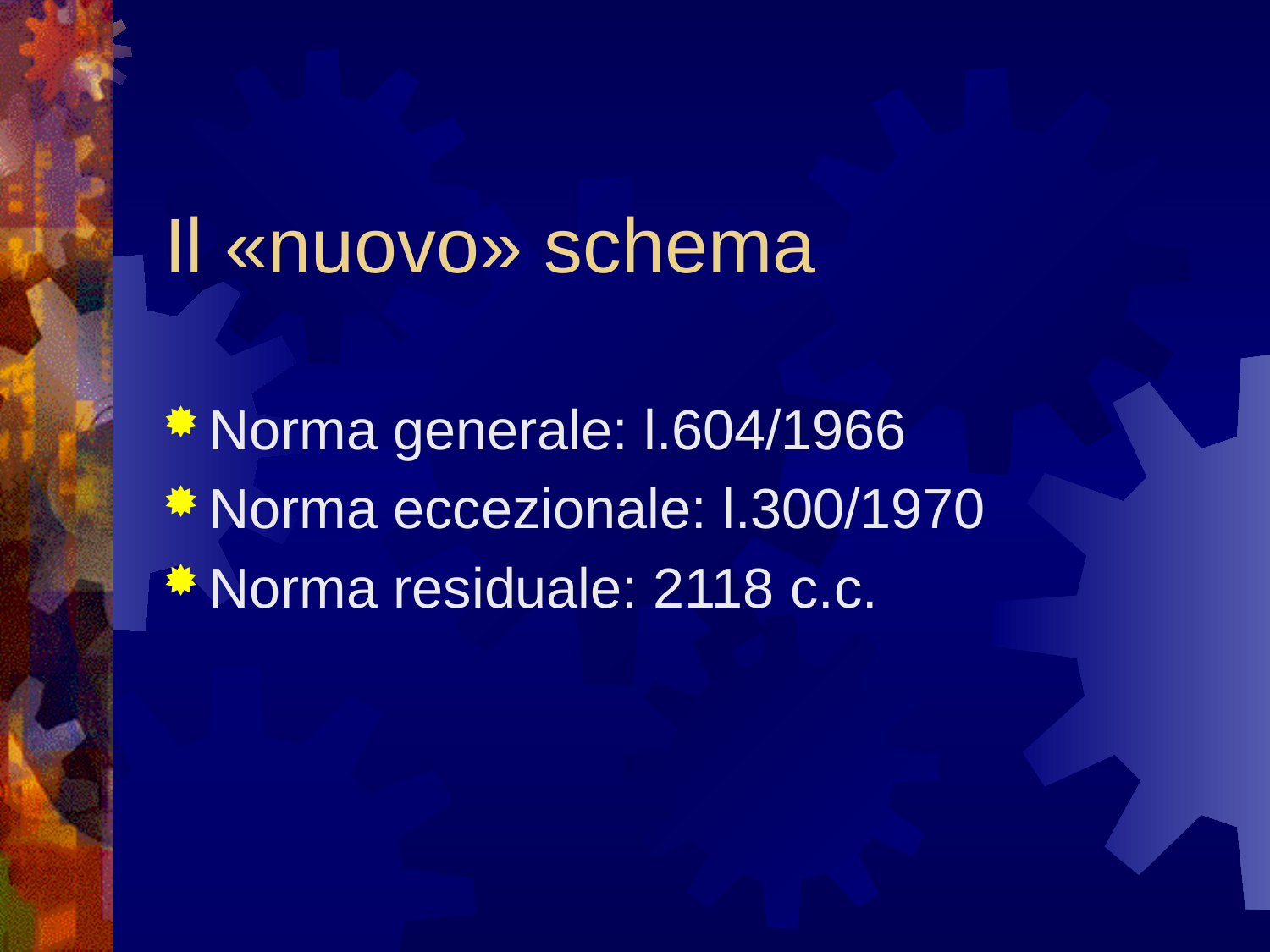

# Il «nuovo» schema
Norma generale: l.604/1966
Norma eccezionale: l.300/1970
Norma residuale: 2118 c.c.